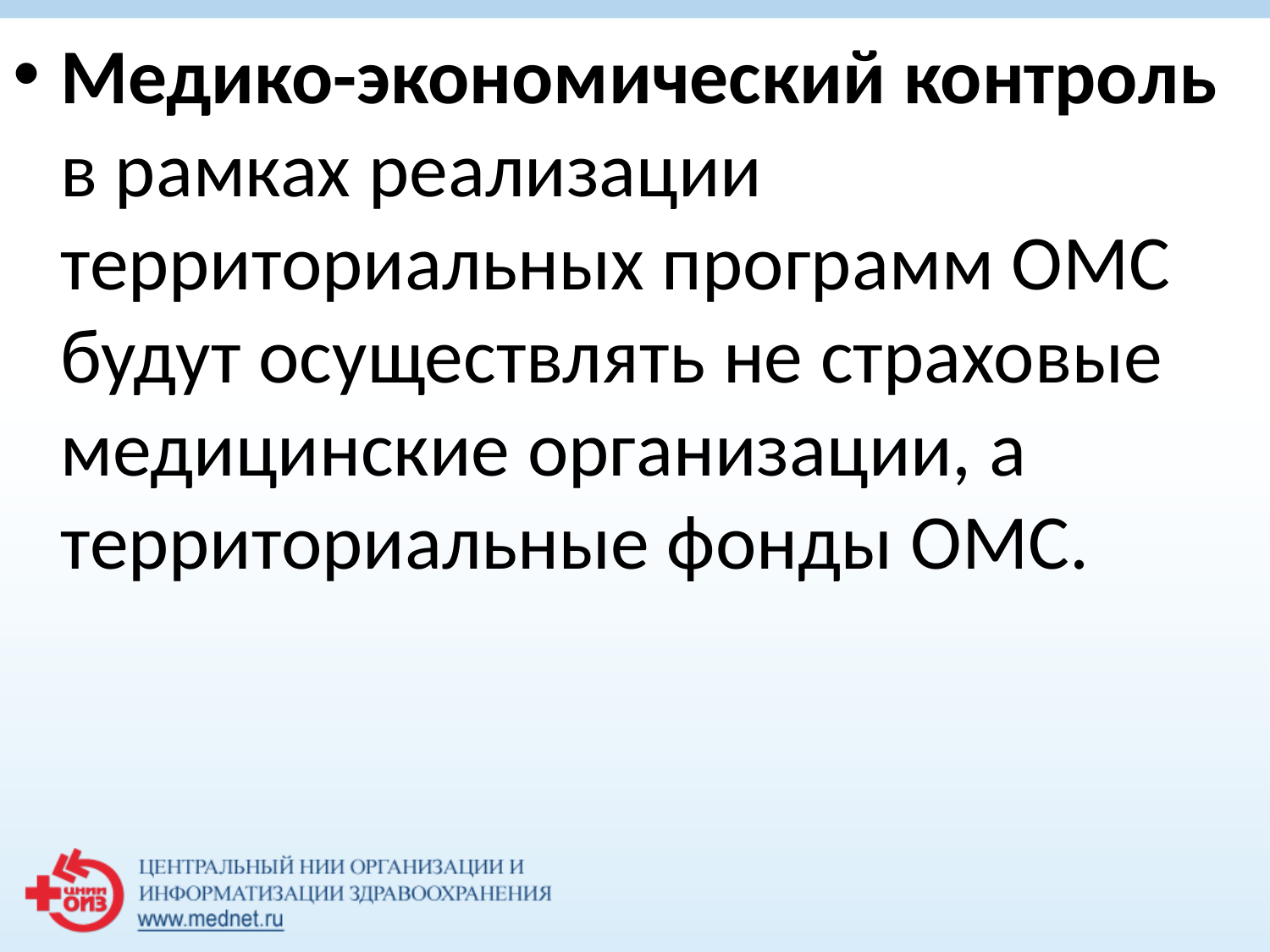

Медико-экономический контроль в рамках реализации территориальных программ ОМС будут осуществлять не страховые медицинские организации, а территориальные фонды ОМС.